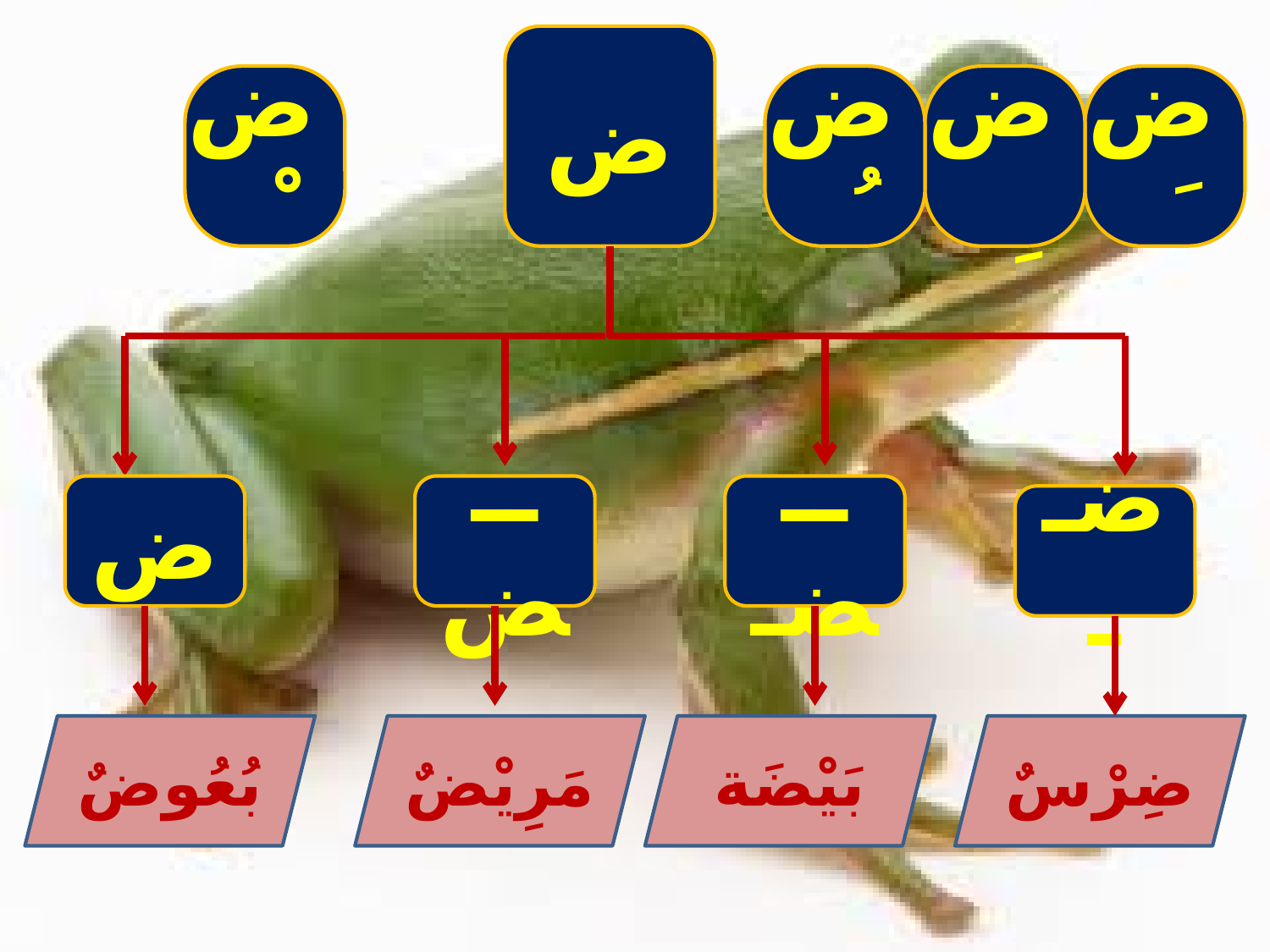

ض
ضُ
ضَ
ضْ
ضِ
ض
ــض
ــضـ
ضــ
بُعُوضٌ
مَرِيْضٌ
بَيْضَة
ضِرْسٌ